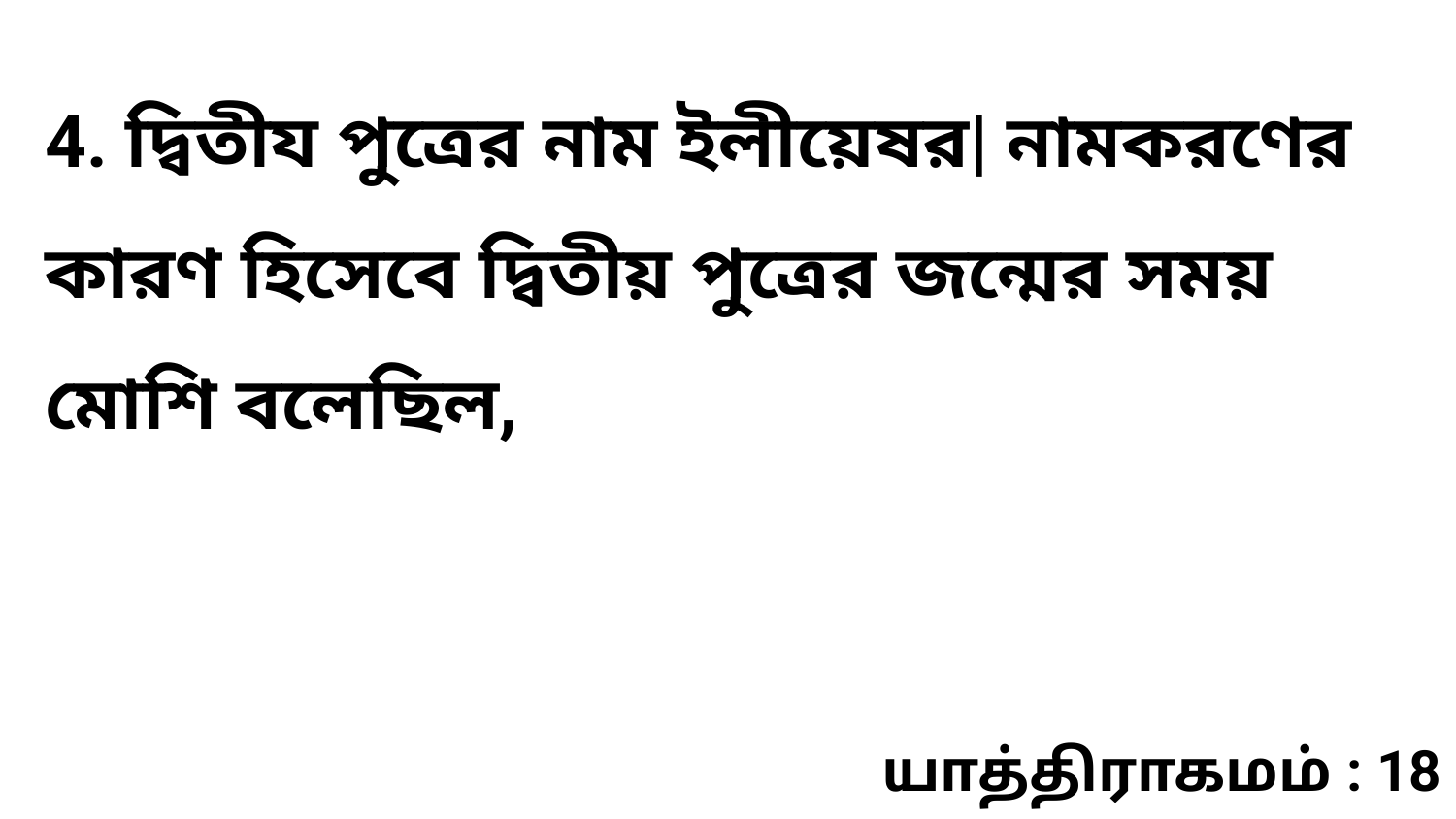

4. দ্বিতীয পুত্রের নাম ইলীয়েষর| নামকরণের কারণ হিসেবে দ্বিতীয় পুত্রের জন্মের সময় মোশি বলেছিল,
யாத்திராகமம் : 18